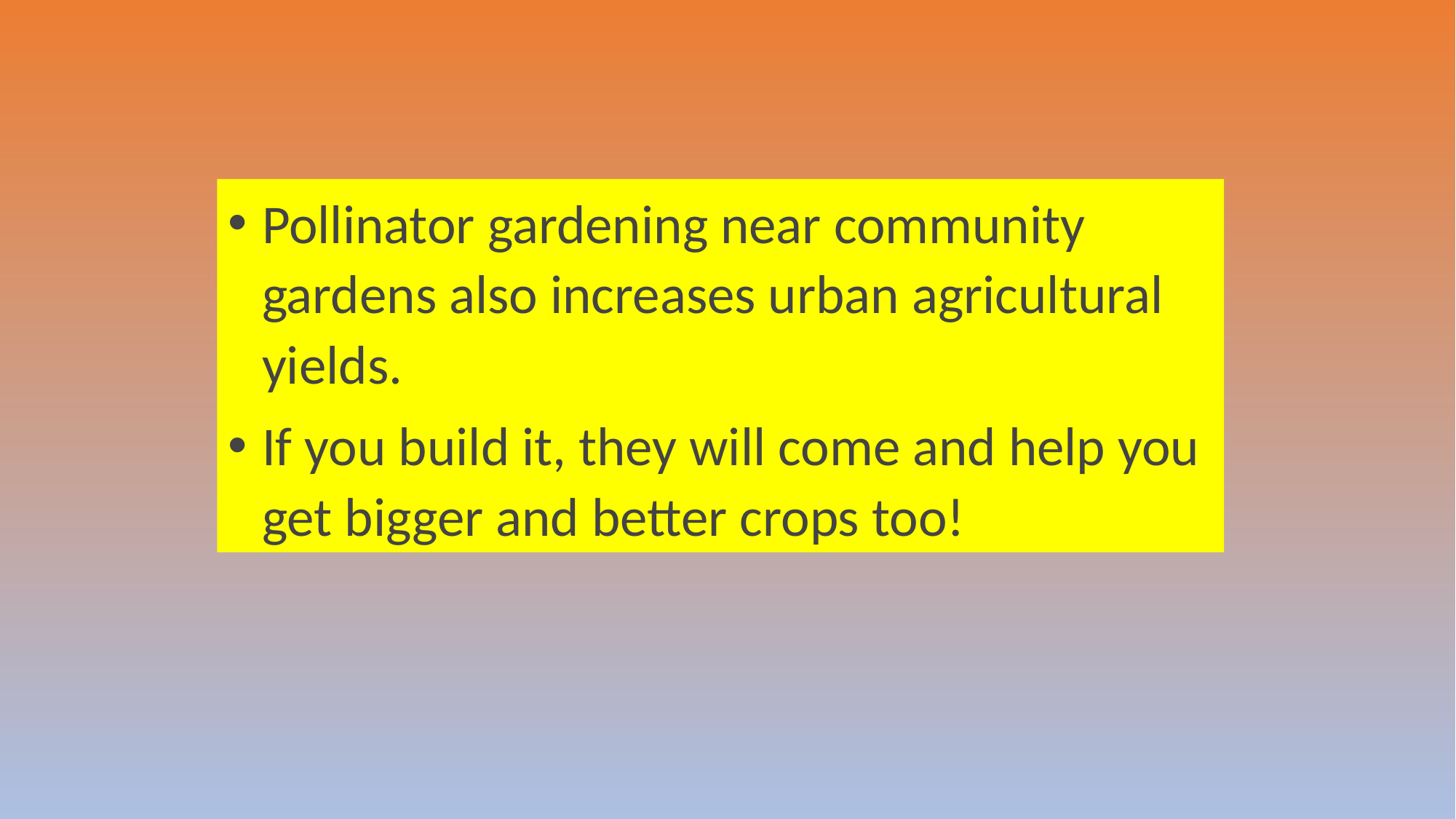

Pollinator gardening near community gardens also increases urban agricultural yields.
If you build it, they will come and help you get bigger and better crops too!